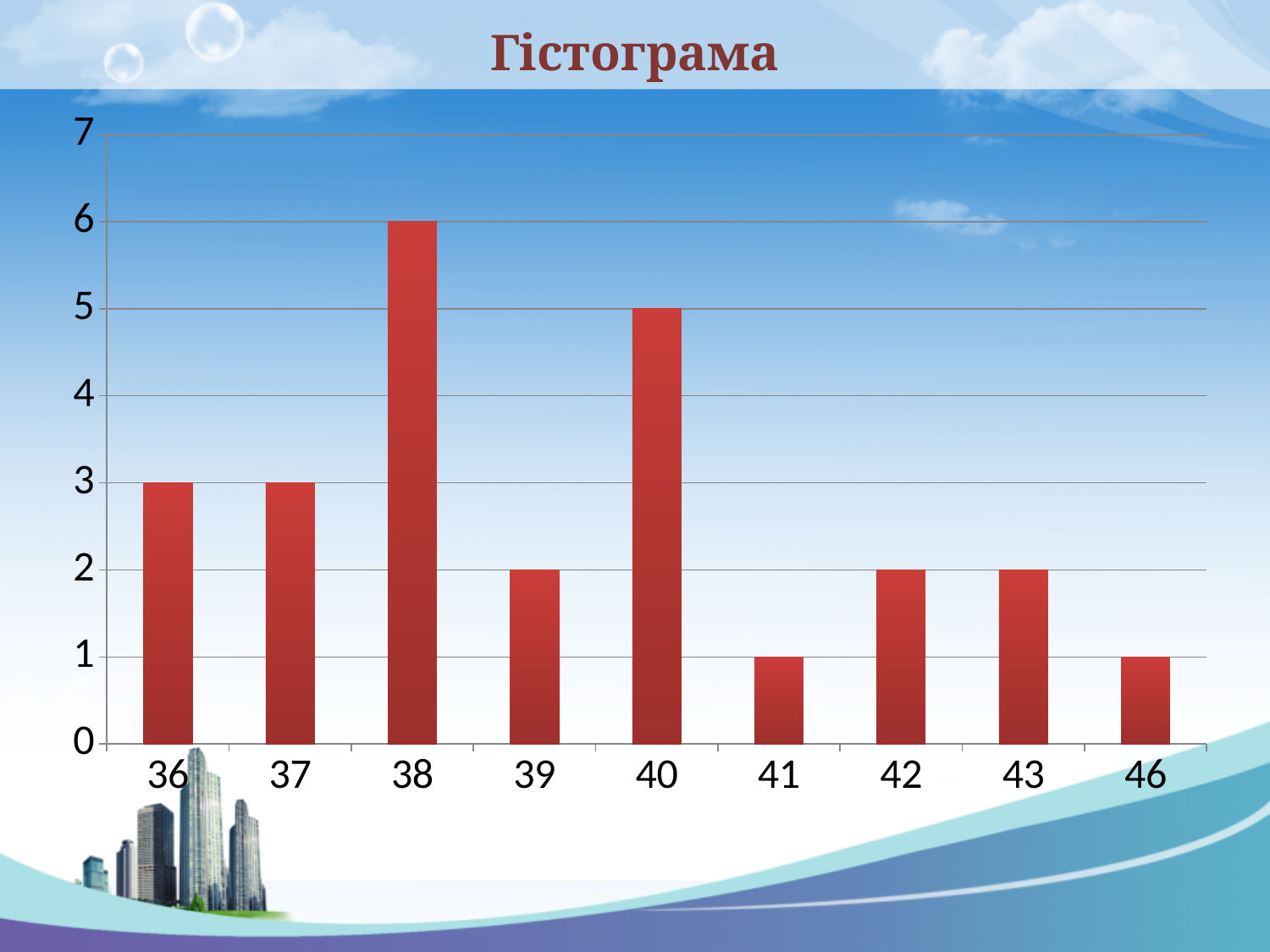

# Гістограма

### Chart

| Category | Ряд 1 |
|---|---|
| 36 | 3.0 |
| 37 | 3.0 |
| 38 | 6.0 |
| 39 | 2.0 |
| 40 | 5.0 |
| 41 | 1.0 |
| 42 | 2.0 |
| 43 | 2.0 |
| 46 | 1.0 |